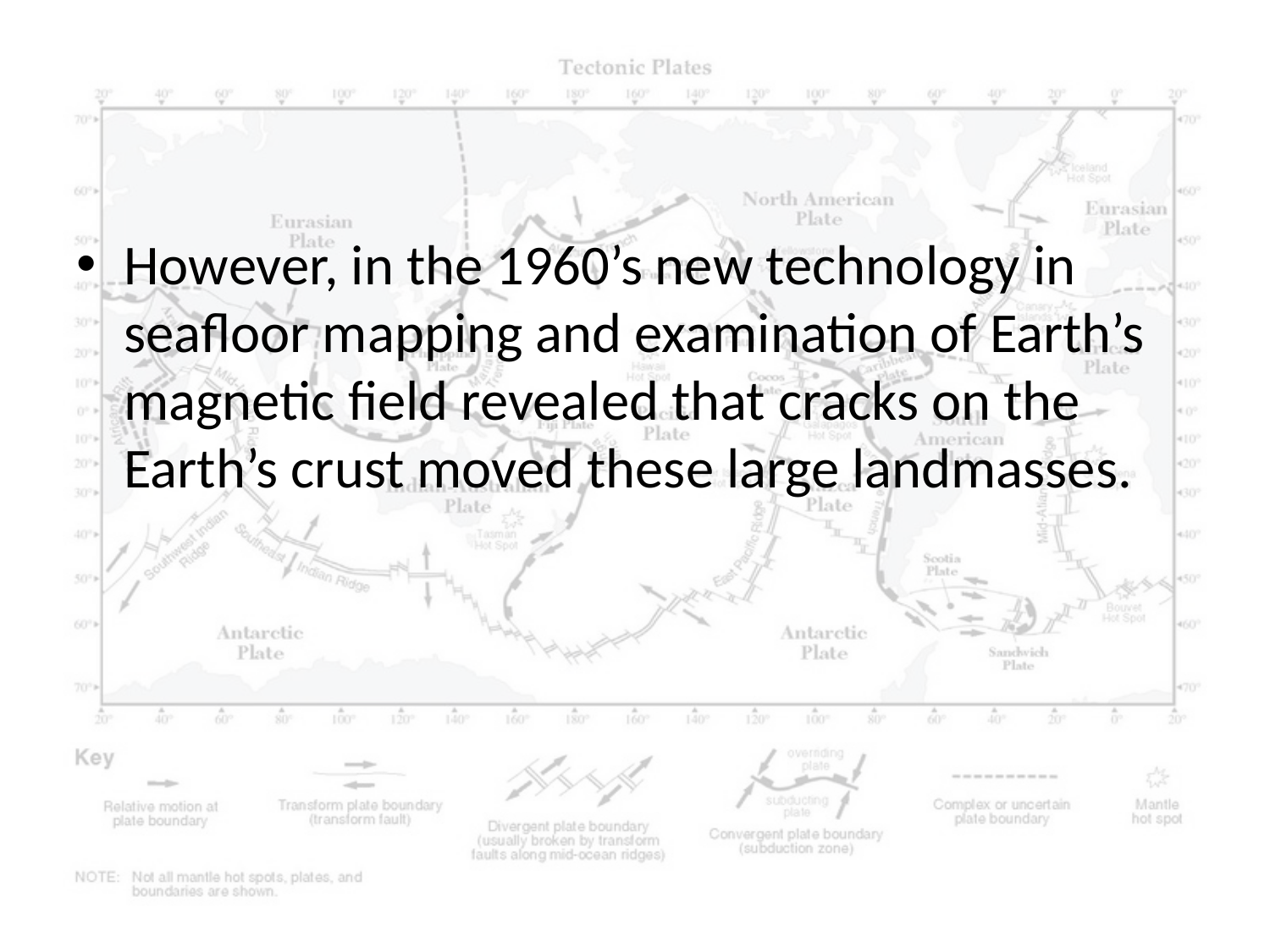

#
However, in the 1960’s new technology in seafloor mapping and examination of Earth’s magnetic field revealed that cracks on the Earth’s crust moved these large landmasses.